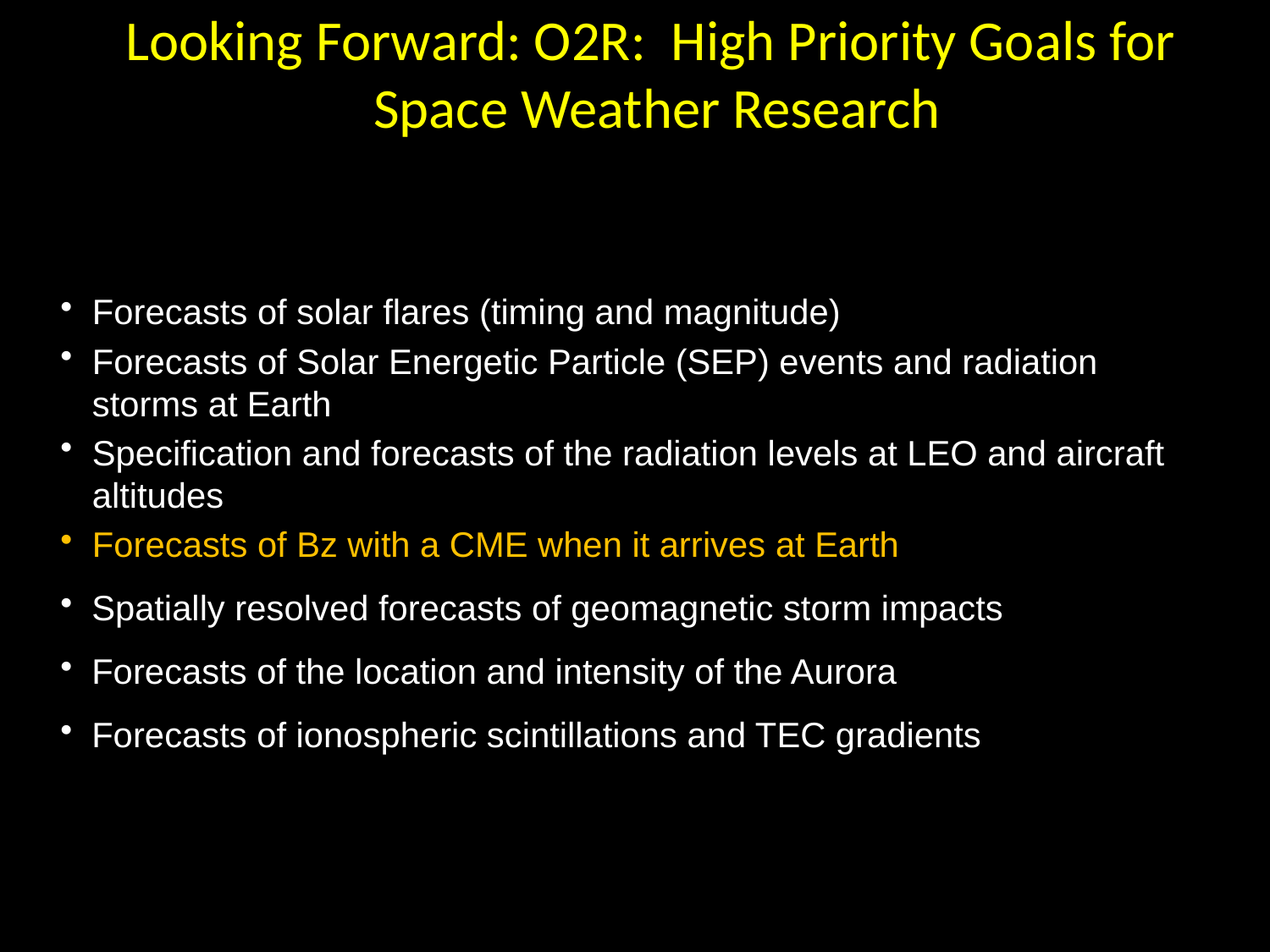

# Looking Forward: O2R:  High Priority Goals for Space Weather Research
Forecasts of solar flares (timing and magnitude)
Forecasts of Solar Energetic Particle (SEP) events and radiation storms at Earth
Specification and forecasts of the radiation levels at LEO and aircraft altitudes
Forecasts of Bz with a CME when it arrives at Earth
Spatially resolved forecasts of geomagnetic storm impacts
Forecasts of the location and intensity of the Aurora
Forecasts of ionospheric scintillations and TEC gradients